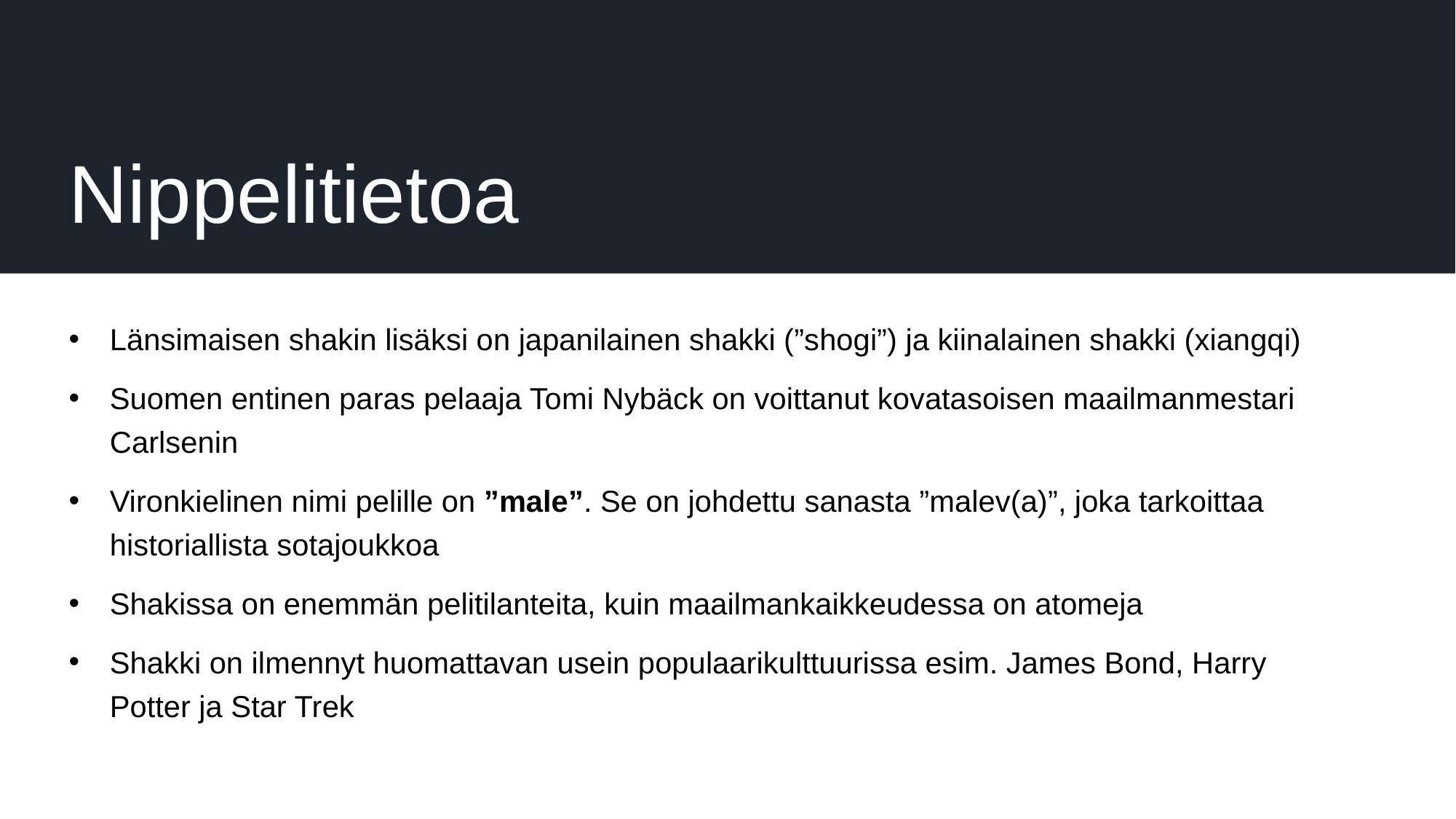

# Nippelitietoa
Länsimaisen shakin lisäksi on japanilainen shakki (”shogi”) ja kiinalainen shakki (xiangqi)
Suomen entinen paras pelaaja Tomi Nybäck on voittanut kovatasoisen maailmanmestari Carlsenin
Vironkielinen nimi pelille on ”male”. Se on johdettu sanasta ”malev(a)”, joka tarkoittaa historiallista sotajoukkoa
Shakissa on enemmän pelitilanteita, kuin maailmankaikkeudessa on atomeja
Shakki on ilmennyt huomattavan usein populaarikulttuurissa esim. James Bond, Harry Potter ja Star Trek